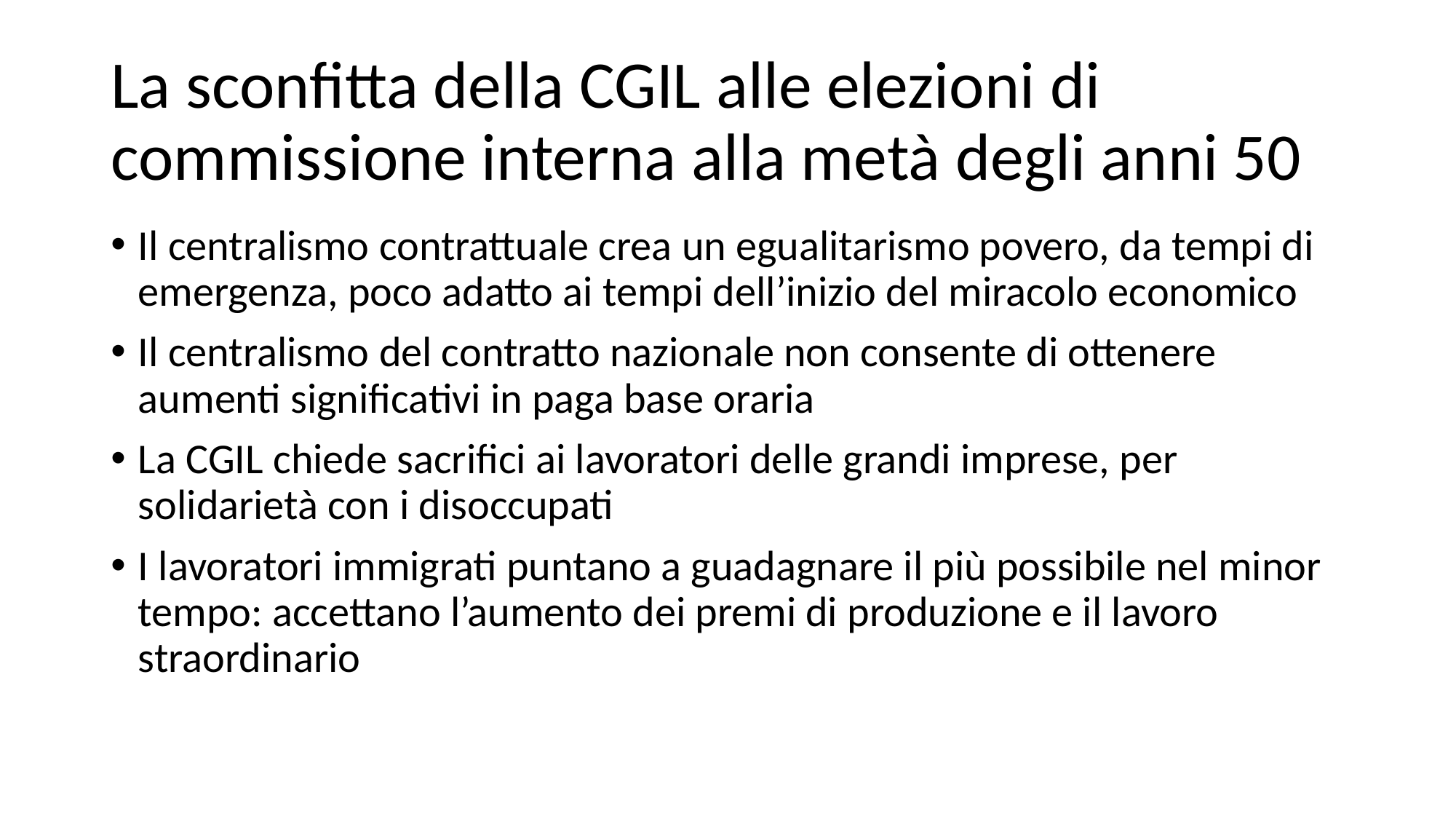

# La sconfitta della CGIL alle elezioni di commissione interna alla metà degli anni 50
Il centralismo contrattuale crea un egualitarismo povero, da tempi di emergenza, poco adatto ai tempi dell’inizio del miracolo economico
Il centralismo del contratto nazionale non consente di ottenere aumenti significativi in paga base oraria
La CGIL chiede sacrifici ai lavoratori delle grandi imprese, per solidarietà con i disoccupati
I lavoratori immigrati puntano a guadagnare il più possibile nel minor tempo: accettano l’aumento dei premi di produzione e il lavoro straordinario